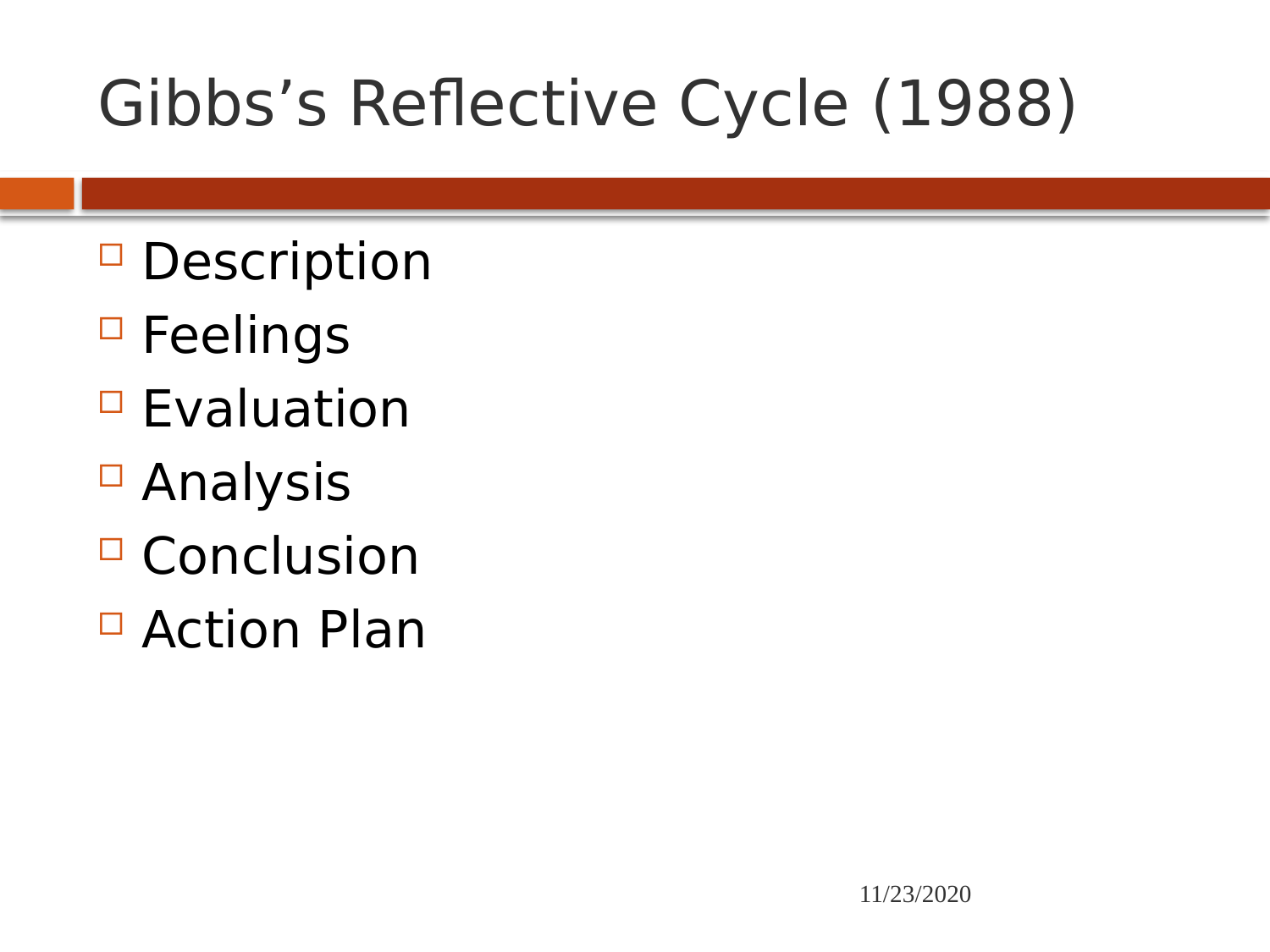

# Gibbs’s Reflective Cycle (1988)
Description
Feelings
Evaluation
Analysis
Conclusion
Action Plan
11/23/2020